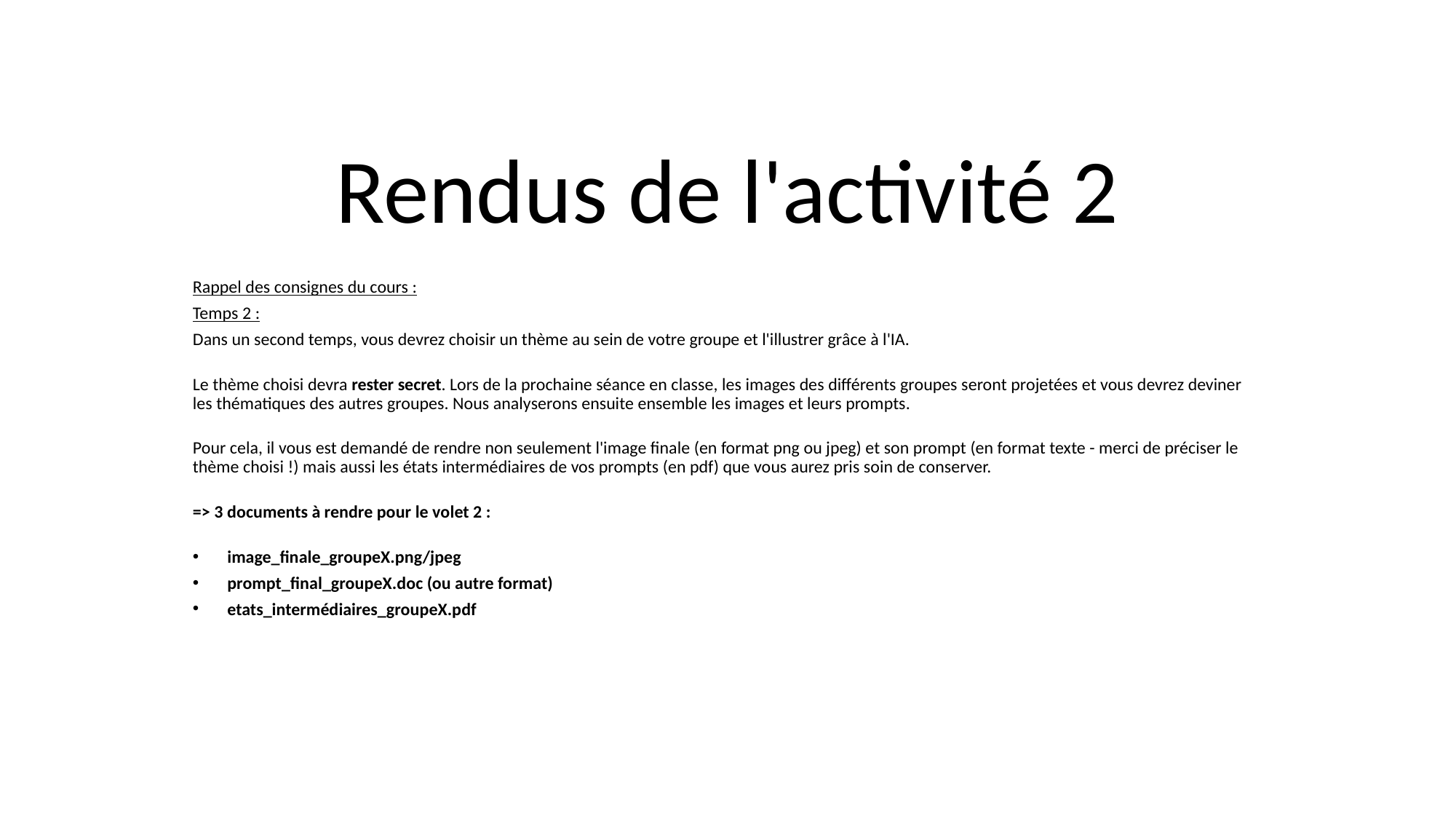

# Rendus de l'activité 2
Rappel des consignes du cours :
Temps 2 :
Dans un second temps, vous devrez choisir un thème au sein de votre groupe et l'illustrer grâce à l'IA.
Le thème choisi devra rester secret. Lors de la prochaine séance en classe, les images des différents groupes seront projetées et vous devrez deviner les thématiques des autres groupes. Nous analyserons ensuite ensemble les images et leurs prompts.
Pour cela, il vous est demandé de rendre non seulement l'image finale (en format png ou jpeg) et son prompt (en format texte - merci de préciser le thème choisi !) mais aussi les états intermédiaires de vos prompts (en pdf) que vous aurez pris soin de conserver.
=> 3 documents à rendre pour le volet 2 :
image_finale_groupeX.png/jpeg
prompt_final_groupeX.doc (ou autre format)
etats_intermédiaires_groupeX.pdf